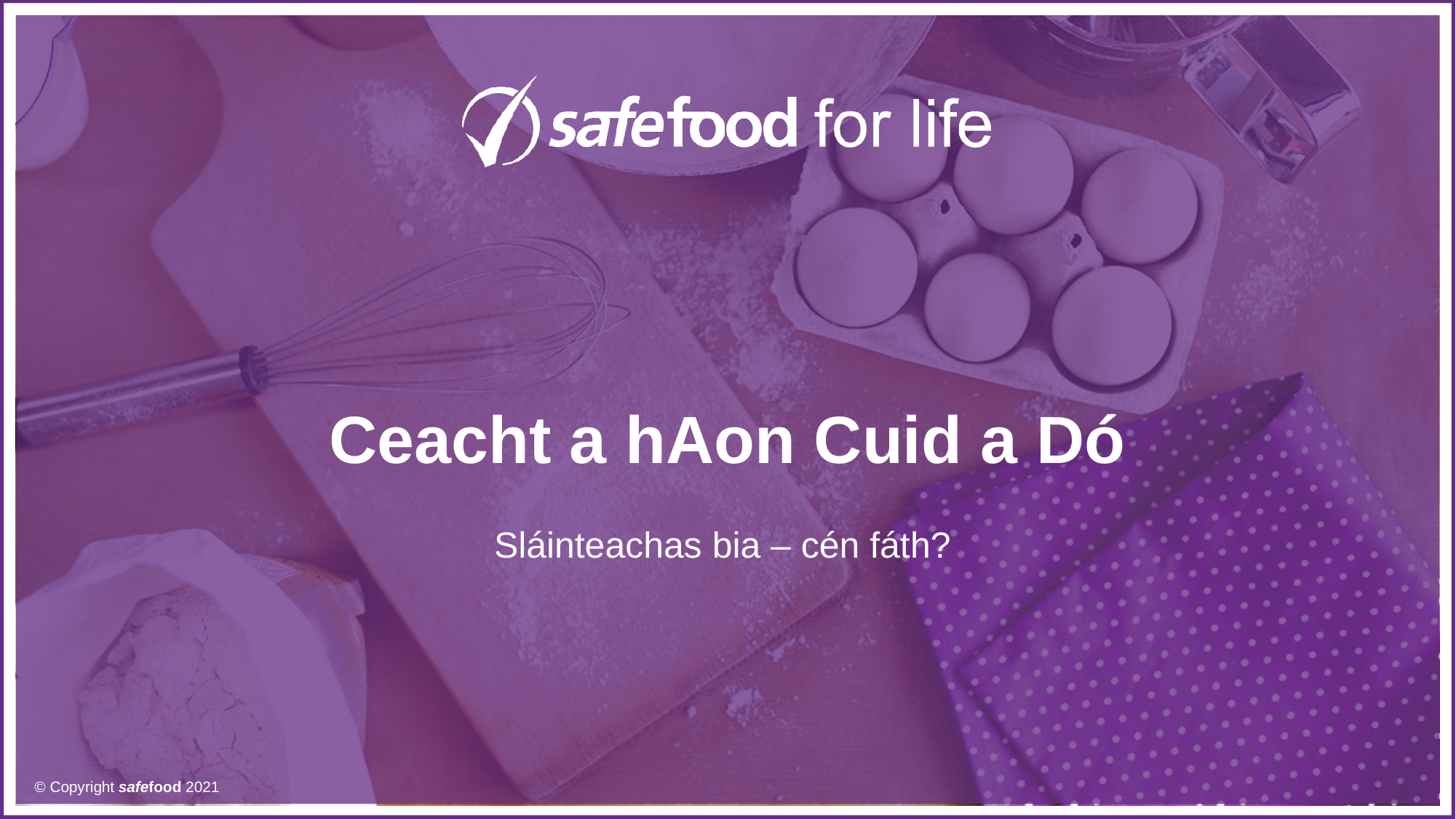

# Ceacht a hAon Cuid a Dó
Sláinteachas bia – cén fáth?